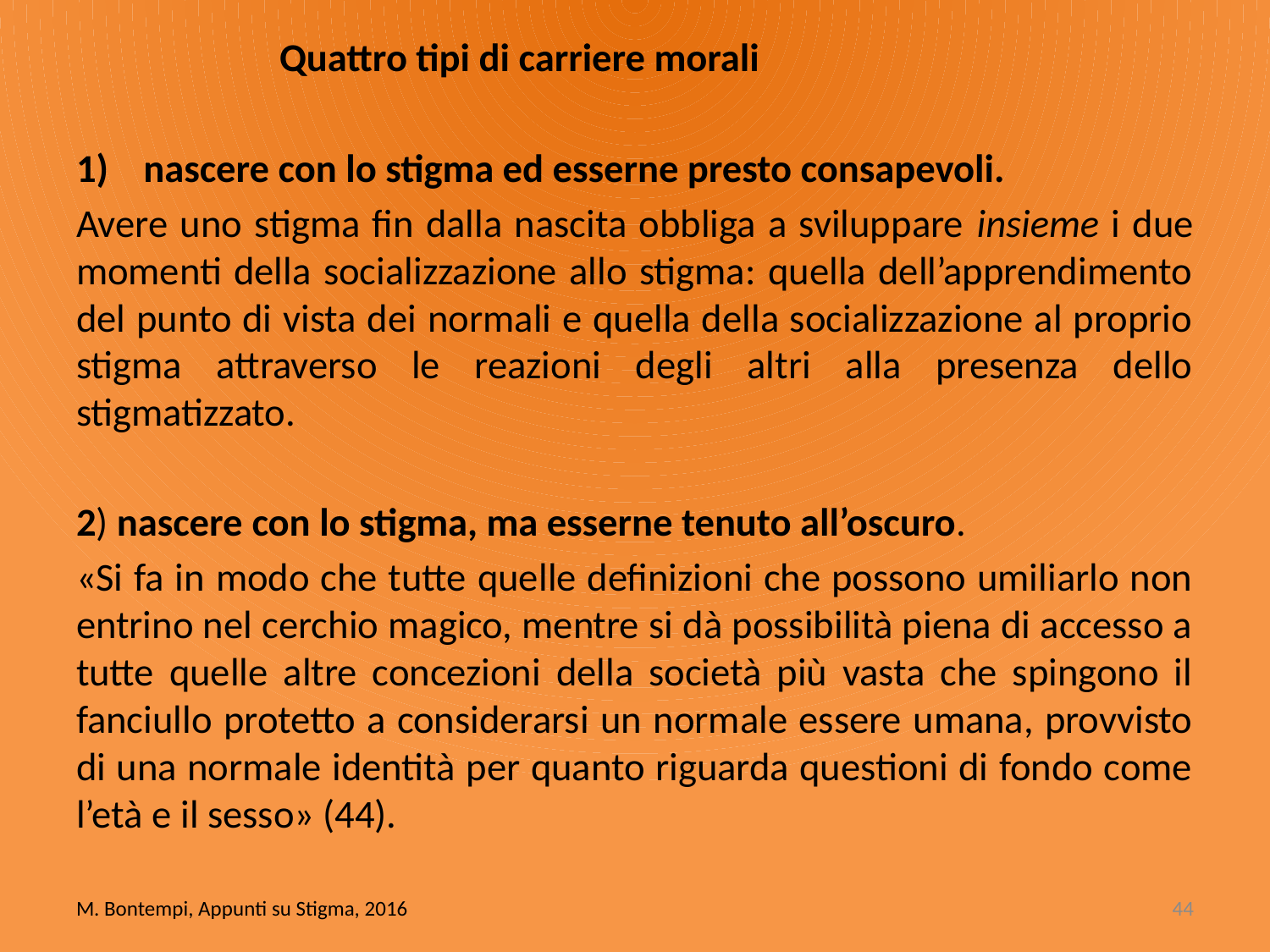

Quattro tipi di carriere morali

nascere con lo stigma ed esserne presto consapevoli.
Avere uno stigma fin dalla nascita obbliga a sviluppare insieme i due momenti della socializzazione allo stigma: quella dell’apprendimento del punto di vista dei normali e quella della socializzazione al proprio stigma attraverso le reazioni degli altri alla presenza dello stigmatizzato.

2) nascere con lo stigma, ma esserne tenuto all’oscuro.
«Si fa in modo che tutte quelle definizioni che possono umiliarlo non entrino nel cerchio magico, mentre si dà possibilità piena di accesso a tutte quelle altre concezioni della società più vasta che spingono il fanciullo protetto a considerarsi un normale essere umana, provvisto di una normale identità per quanto riguarda questioni di fondo come l’età e il sesso» (44).
M. Bontempi, Appunti su Stigma, 2016
44